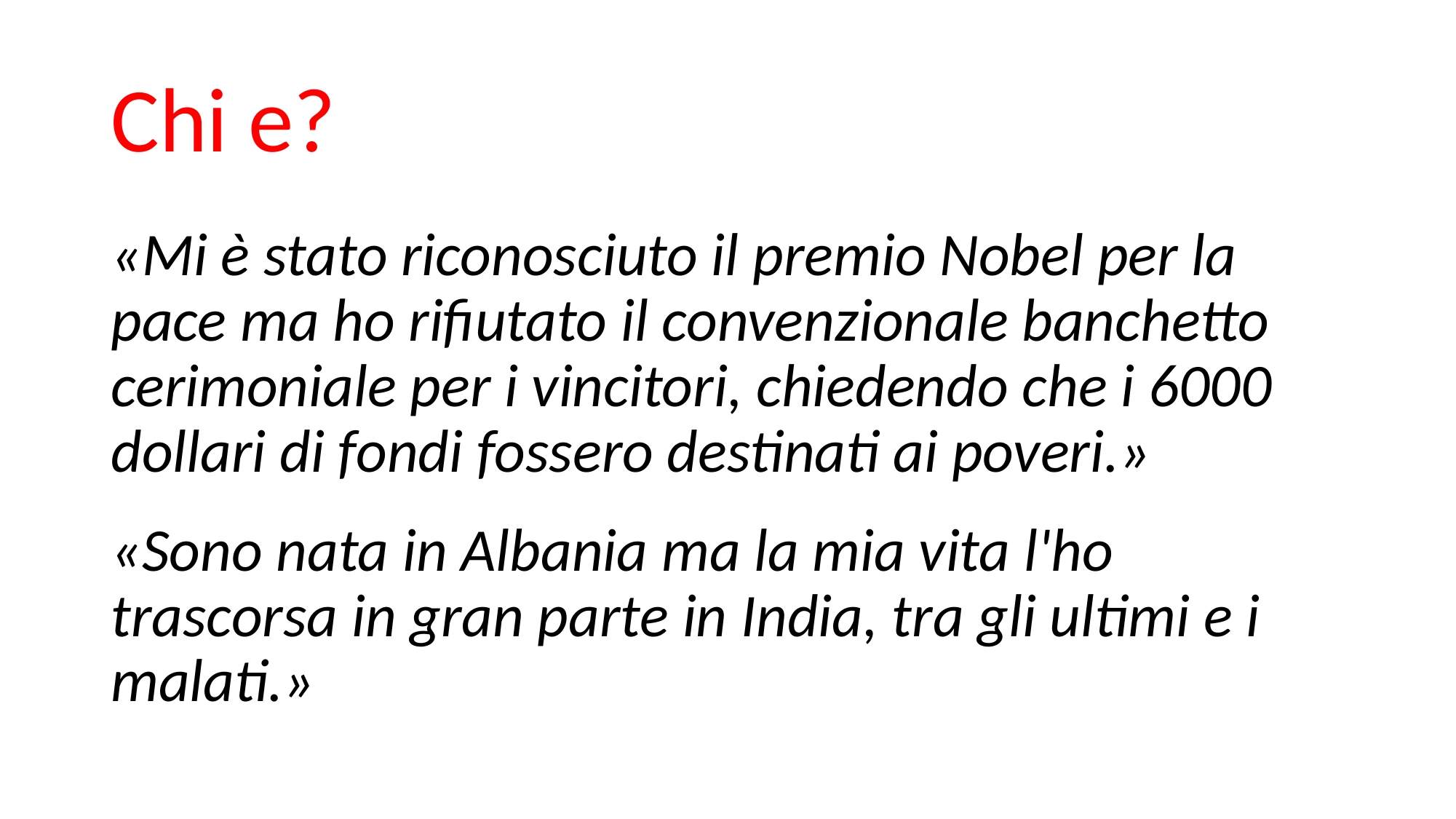

# Chi e?
«Mi è stato riconosciuto il premio Nobel per la pace ma ho rifiutato il convenzionale banchetto cerimoniale per i vincitori, chiedendo che i 6000 dollari di fondi fossero destinati ai poveri.»
«Sono nata in Albania ma la mia vita l'ho trascorsa in gran parte in India, tra gli ultimi e i malati.»